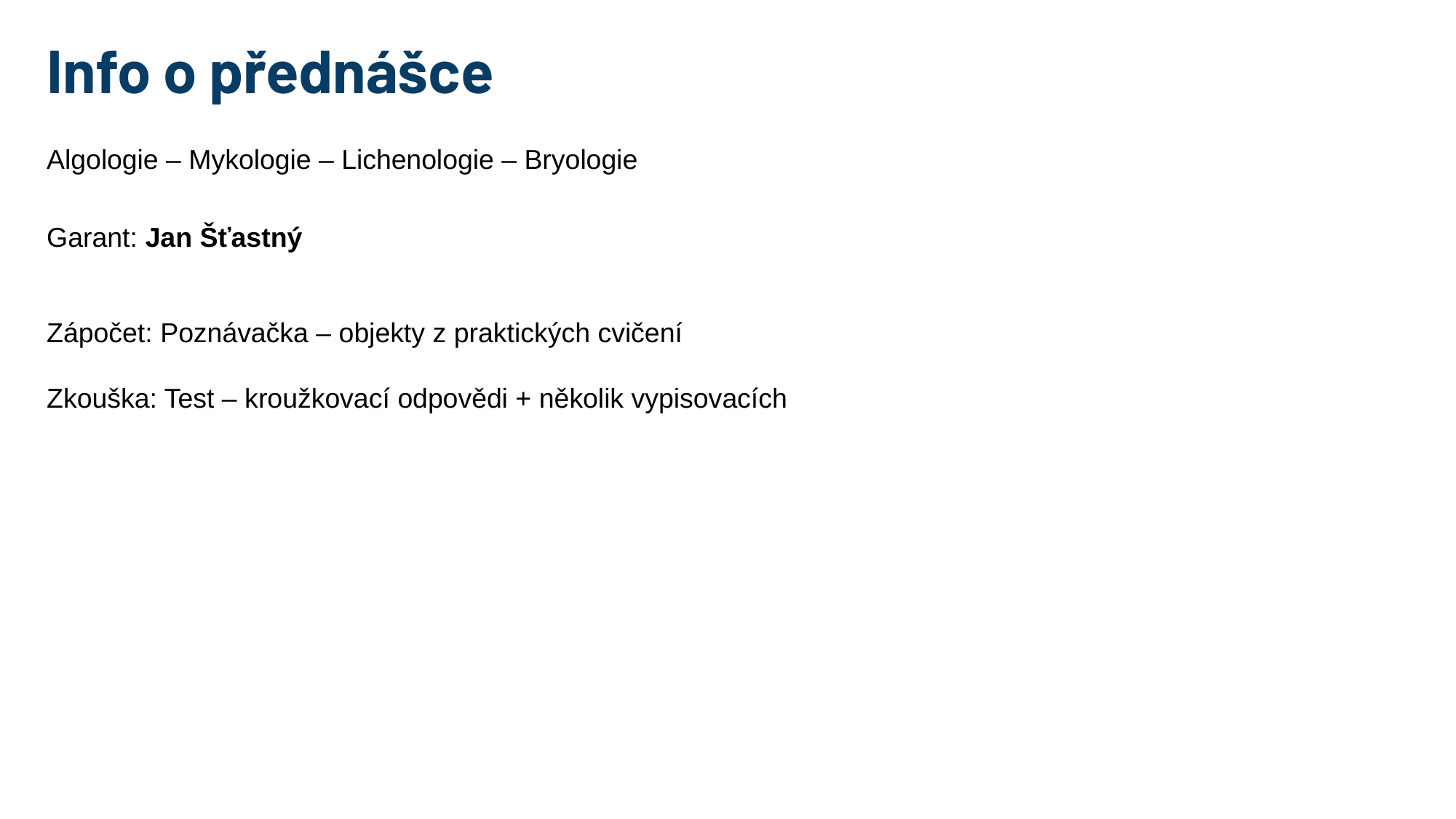

Info o přednášce
Algologie – Mykologie – Lichenologie – Bryologie
Garant: Jan Šťastný
Zápočet: Poznávačka – objekty z praktických cvičení

Zkouška: Test – kroužkovací odpovědi + několik vypisovacích